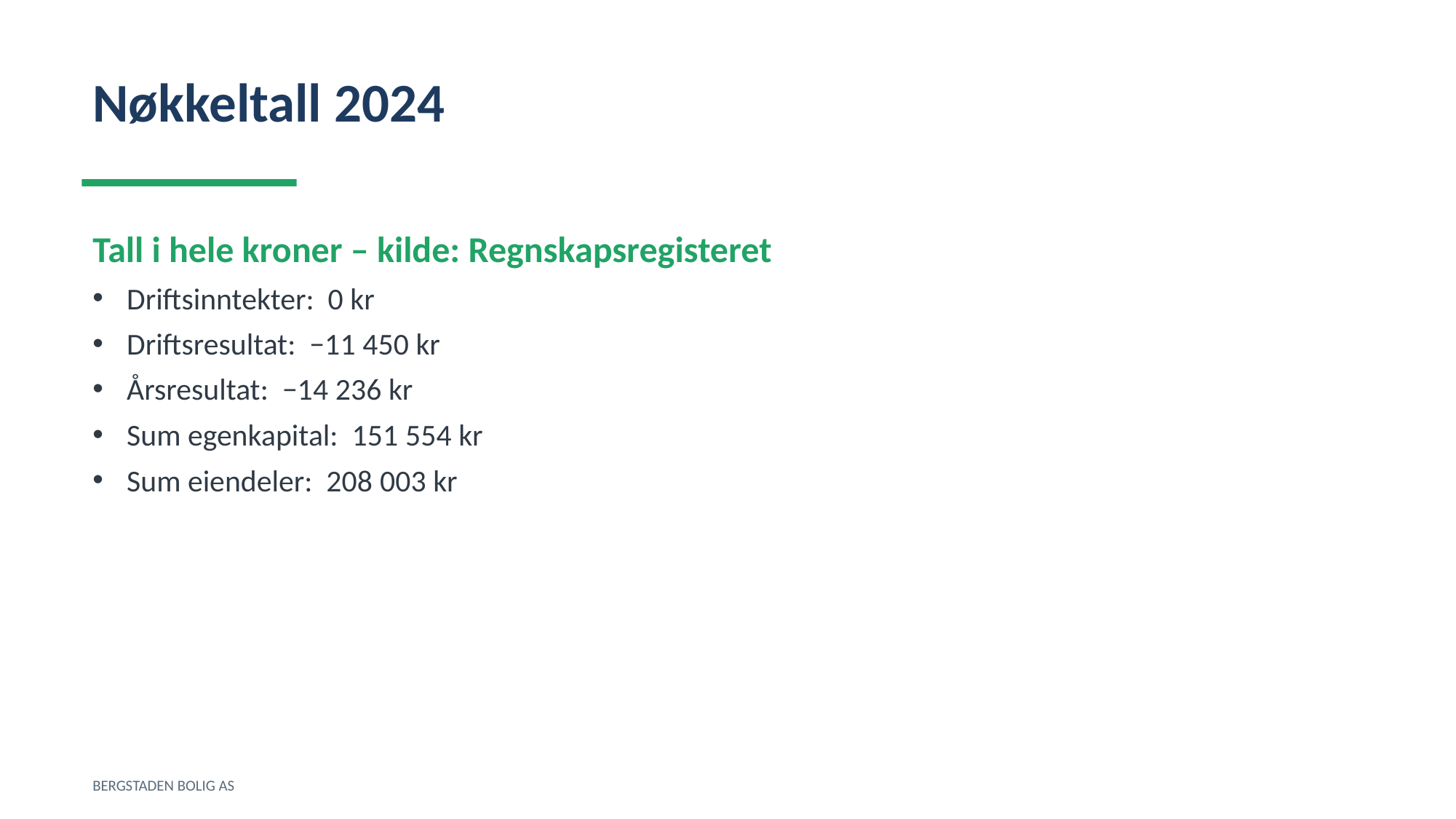

Nøkkeltall 2024

Tall i hele kroner – kilde: Regnskapsregisteret
Driftsinntekter:  0 kr
Driftsresultat:  −11 450 kr
Årsresultat:  −14 236 kr
Sum egenkapital:  151 554 kr
Sum eiendeler:  208 003 kr
BERGSTADEN BOLIG AS